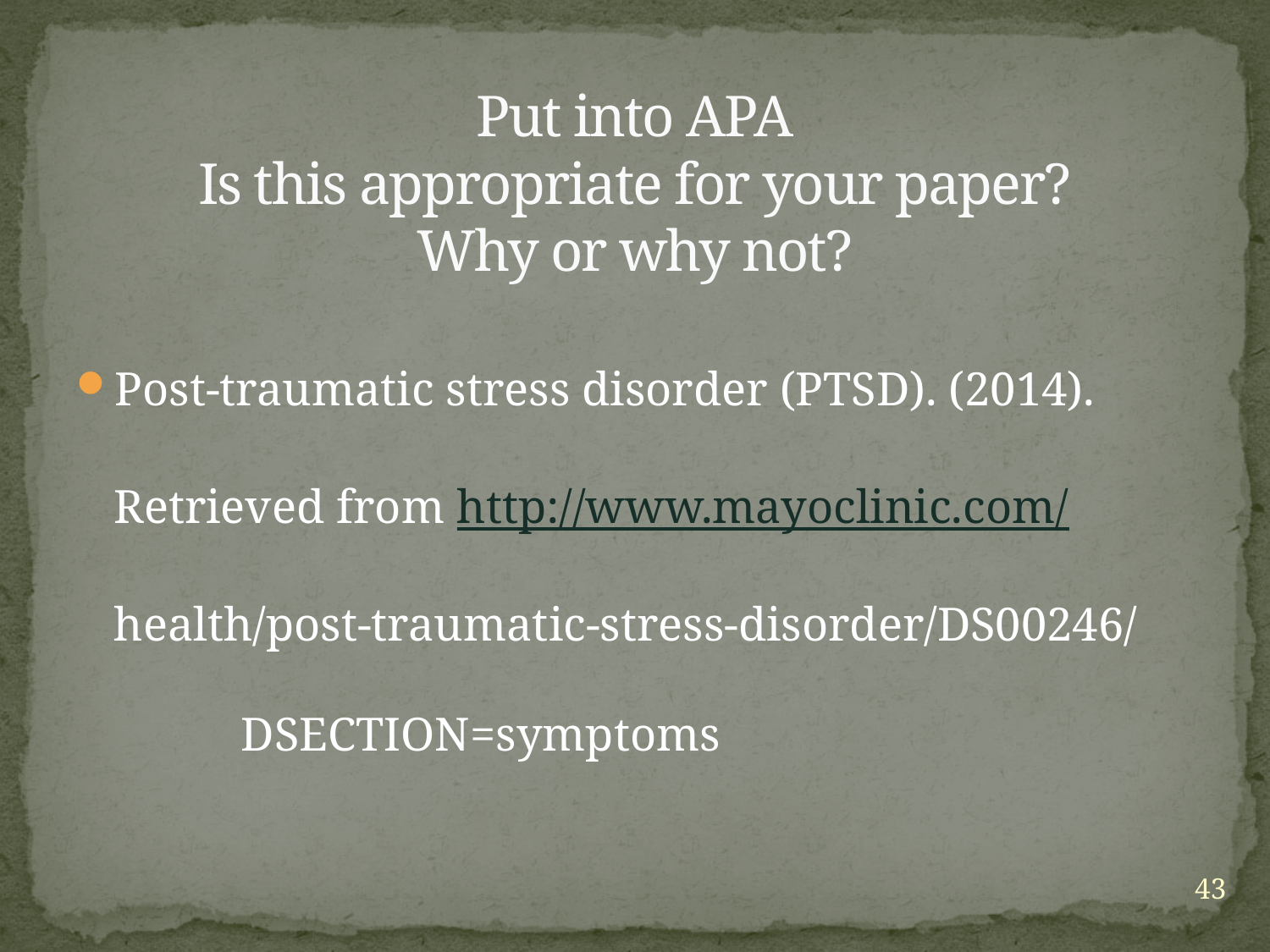

# Put into APA Is this appropriate for your paper? Why or why not?
Post-traumatic stress disorder (PTSD). (2014). 	Retrieved from http://www.mayoclinic.com/	health/post-traumatic-stress-disorder/DS00246/	DSECTION=symptoms

43